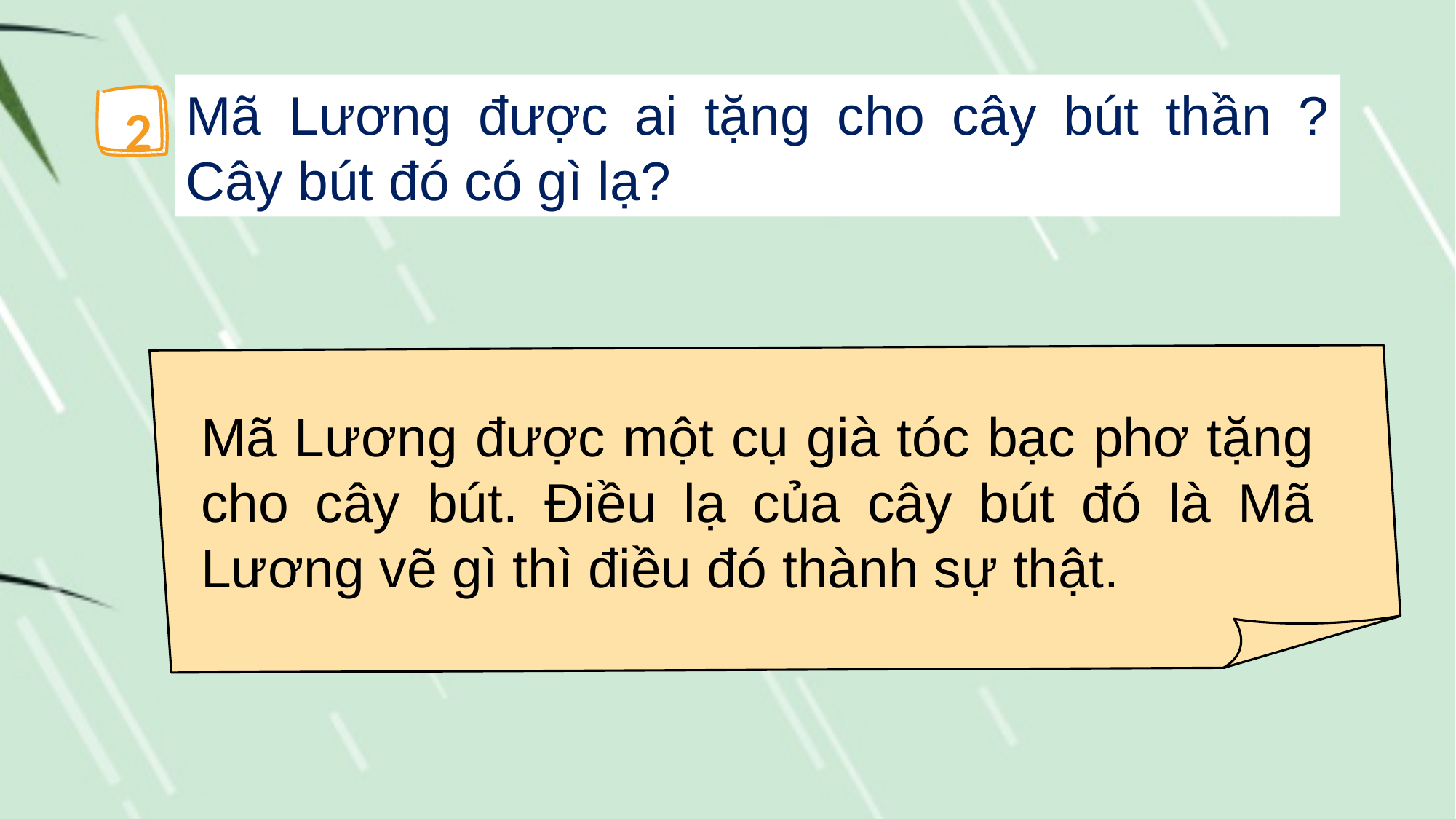

Mã Lương được ai tặng cho cây bút thần ? Cây bút đó có gì lạ?
2

Mã Lương được một cụ già tóc bạc phơ tặng cho cây bút. Điều lạ của cây bút đó là Mã Lương vẽ gì thì điều đó thành sự thật.